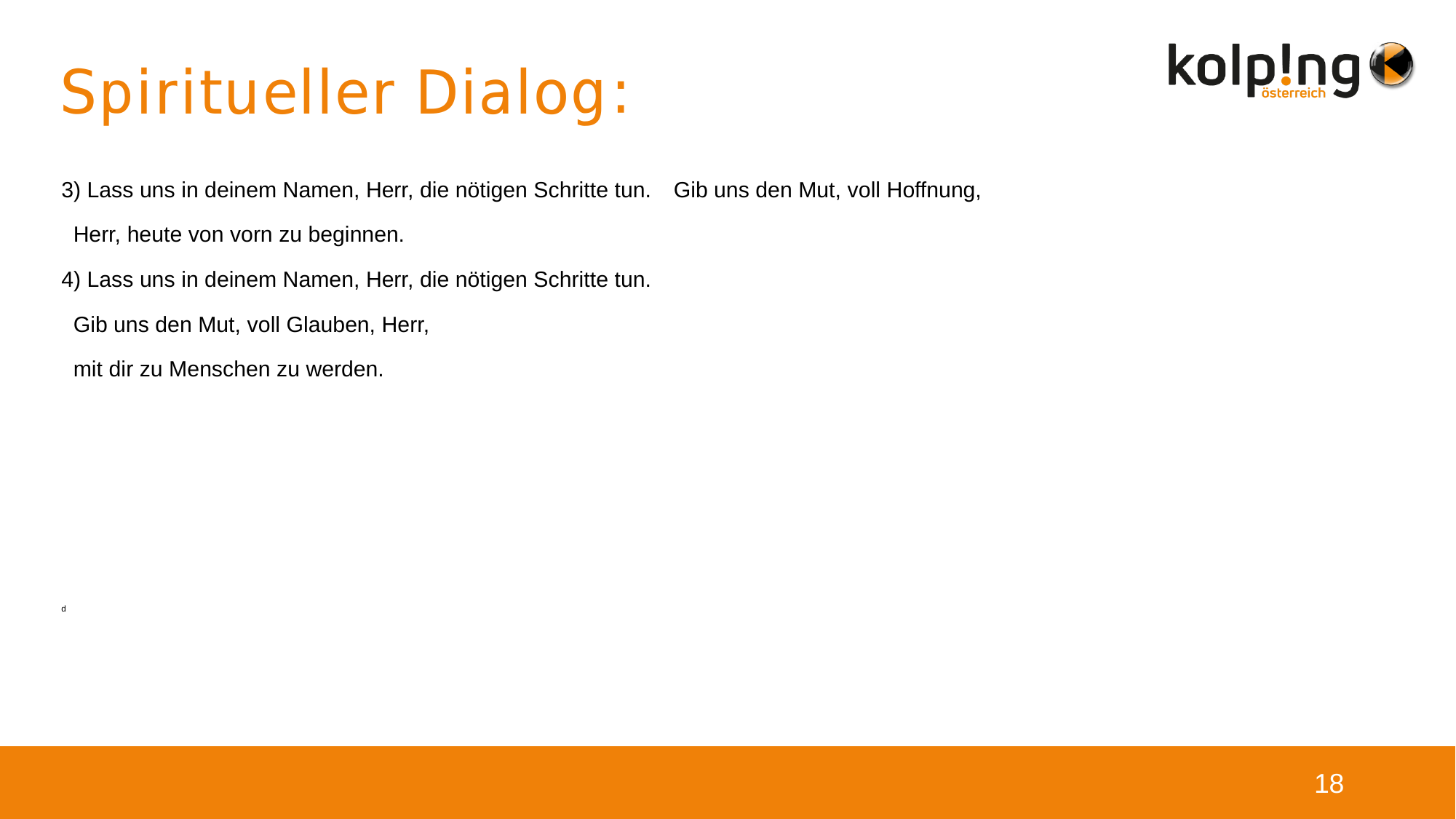

# Spiritueller Dialog:
3) Lass uns in deinem Namen, Herr, die nötigen Schritte tun.  	Gib uns den Mut, voll Hoffnung,
 	Herr, heute von vorn zu beginnen.
4) Lass uns in deinem Namen, Herr, die nötigen Schritte tun.
 	Gib uns den Mut, voll Glauben, Herr,
 	mit dir zu Menschen zu werden.

d